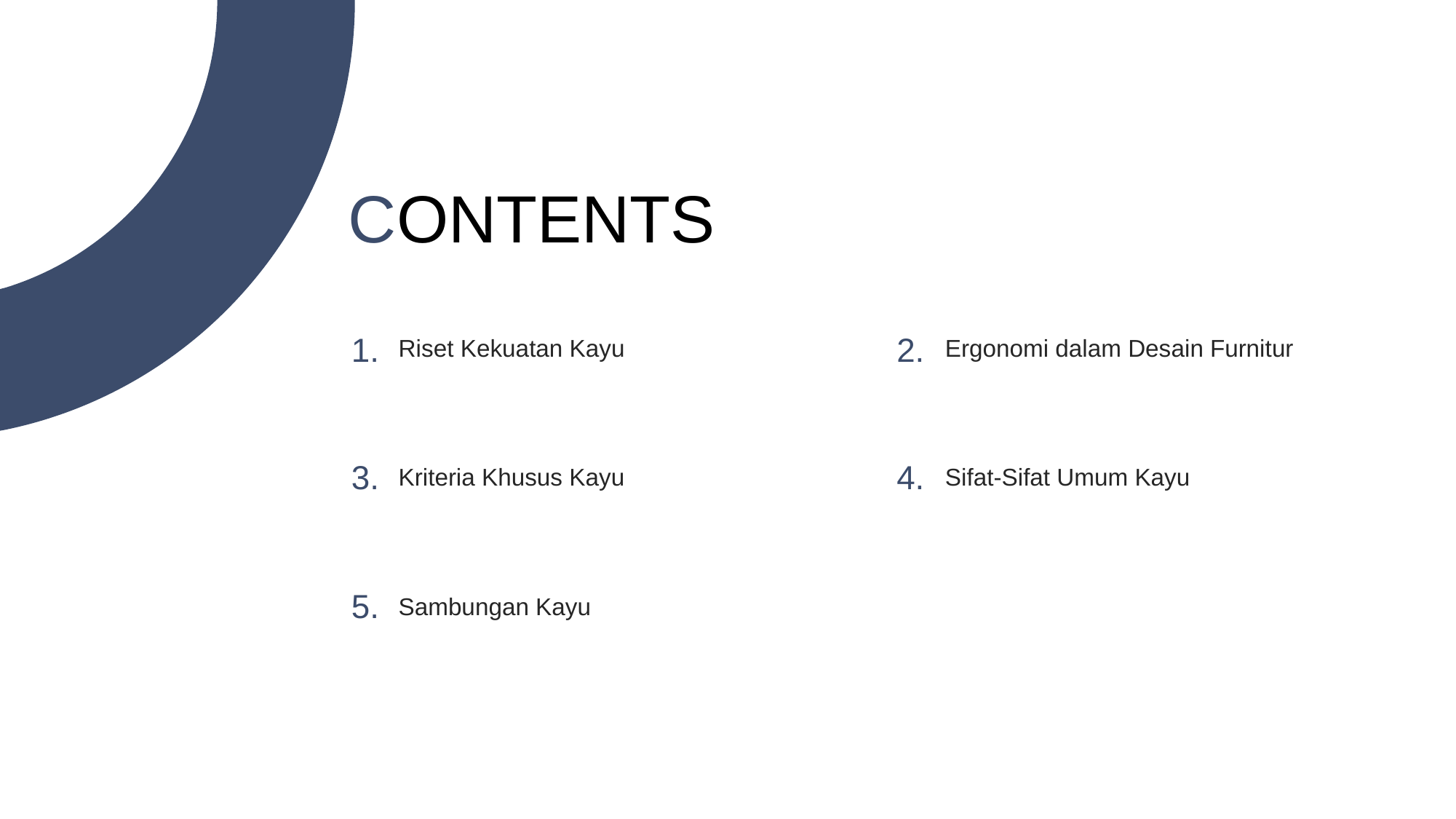

CONTENTS
1.
2.
Riset Kekuatan Kayu
Ergonomi dalam Desain Furnitur
3.
4.
Kriteria Khusus Kayu
Sifat-Sifat Umum Kayu
5.
Sambungan Kayu